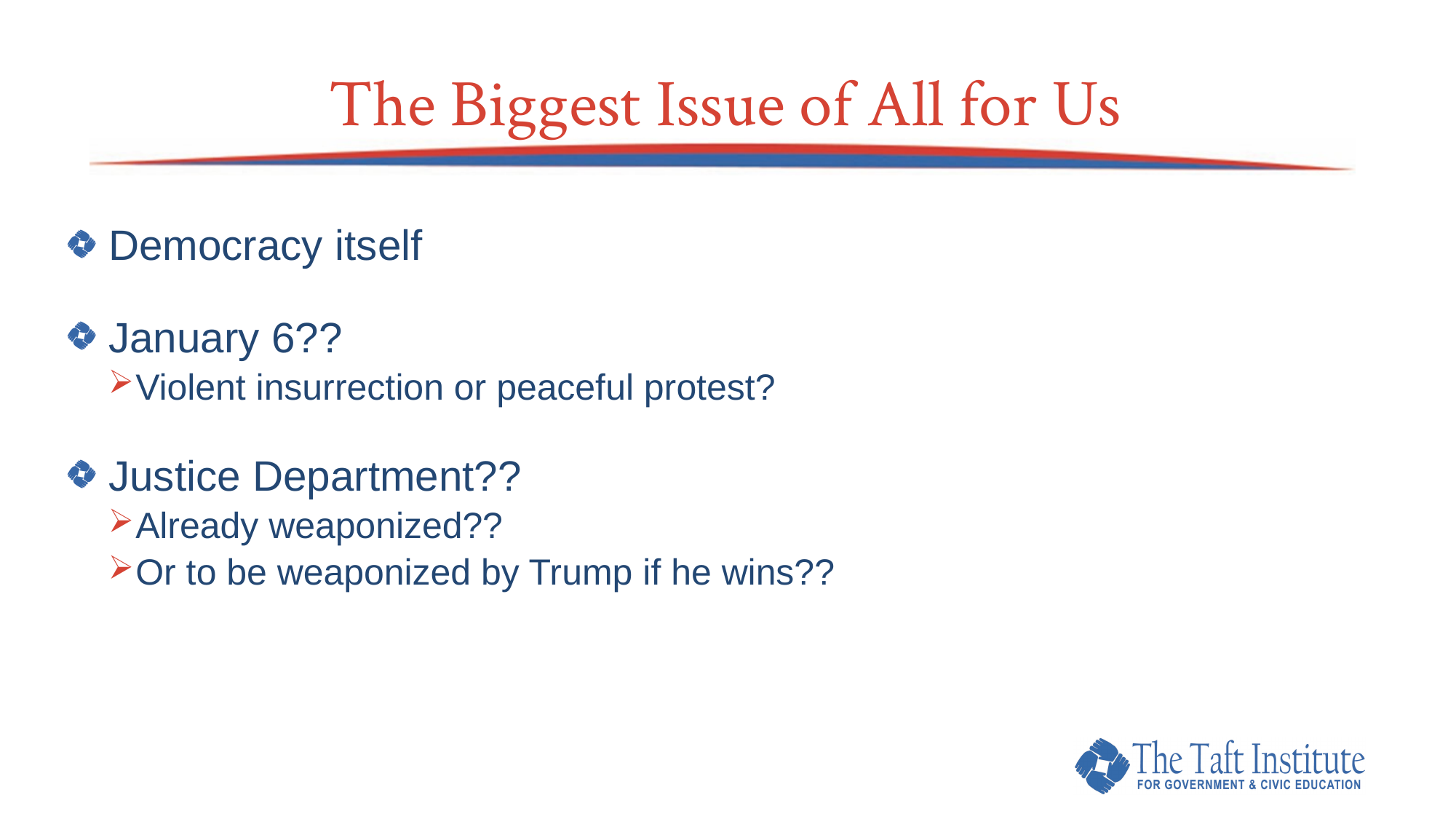

# The Biggest Issue of All for Us
Democracy itself
January 6??
Violent insurrection or peaceful protest?
Justice Department??
Already weaponized??
Or to be weaponized by Trump if he wins??